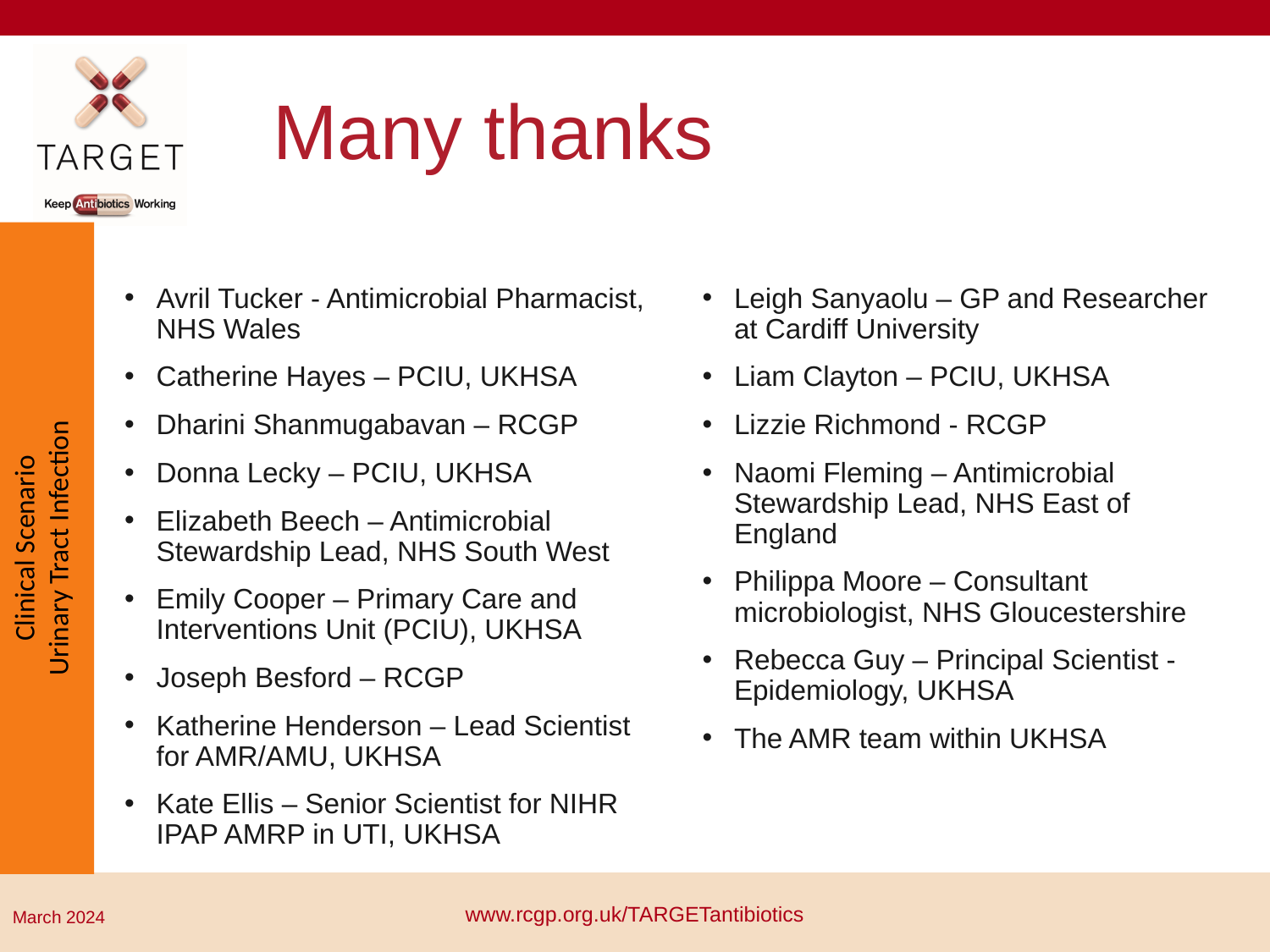

# Many thanks
Clinical Scenario
Urinary Tract Infection
Avril Tucker - Antimicrobial Pharmacist, NHS Wales
Catherine Hayes – PCIU, UKHSA
Dharini Shanmugabavan – RCGP
Donna Lecky – PCIU, UKHSA
Elizabeth Beech – Antimicrobial Stewardship Lead, NHS South West
Emily Cooper – Primary Care and Interventions Unit (PCIU), UKHSA
Joseph Besford – RCGP
Katherine Henderson – Lead Scientist for AMR/AMU, UKHSA
Kate Ellis – Senior Scientist for NIHR IPAP AMRP in UTI, UKHSA
Leigh Sanyaolu – GP and Researcher at Cardiff University
Liam Clayton – PCIU, UKHSA
Lizzie Richmond - RCGP
Naomi Fleming – Antimicrobial Stewardship Lead, NHS East of England
Philippa Moore – Consultant microbiologist, NHS Gloucestershire
Rebecca Guy – Principal Scientist - Epidemiology, UKHSA
The AMR team within UKHSA
www.rcgp.org.uk/TARGETantibiotics